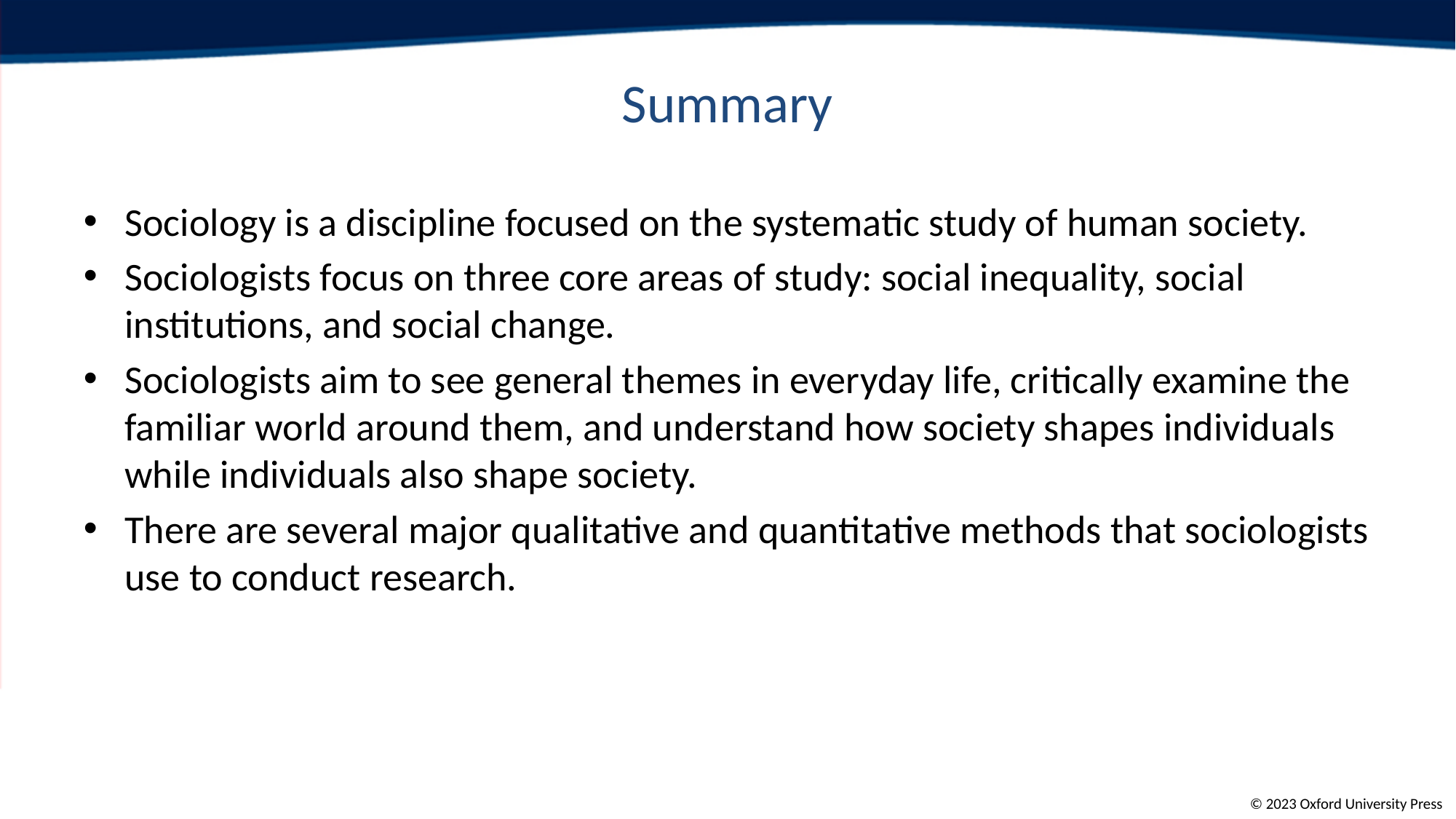

# Summary
Sociology is a discipline focused on the systematic study of human society.
Sociologists focus on three core areas of study: social inequality, social institutions, and social change.
Sociologists aim to see general themes in everyday life, critically examine the familiar world around them, and understand how society shapes individuals while individuals also shape society.
There are several major qualitative and quantitative methods that sociologists use to conduct research.